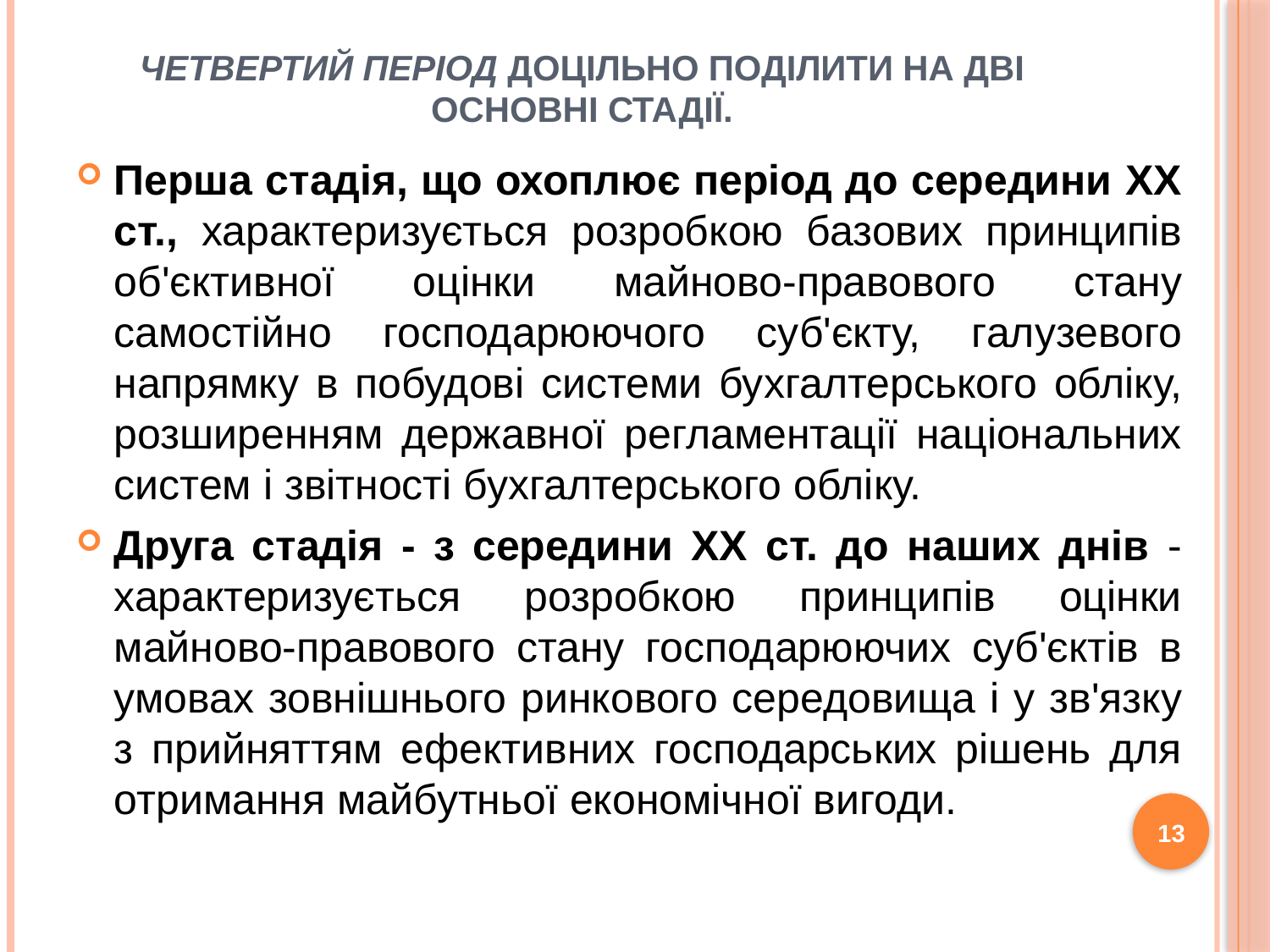

# Четвертий період доцільно поділити на дві основні стадії.
Перша стадія, що охоплює період до середини XX ст., характеризується розробкою базових принципів об'єктивної оцінки майново-правового стану самостійно господарюючого суб'єкту, галузевого напрямку в побудові системи бухгалтерського обліку, розширенням державної регламентації національних систем і звітності бухгалтерського обліку.
Друга стадія - з середини XX ст. до наших днів -характеризується розробкою принципів оцінки майново-правового стану господарюючих суб'єктів в умовах зовнішнього ринкового середовища і у зв'язку з прийняттям ефективних господарських рішень для отримання майбутньої економічної вигоди.

13